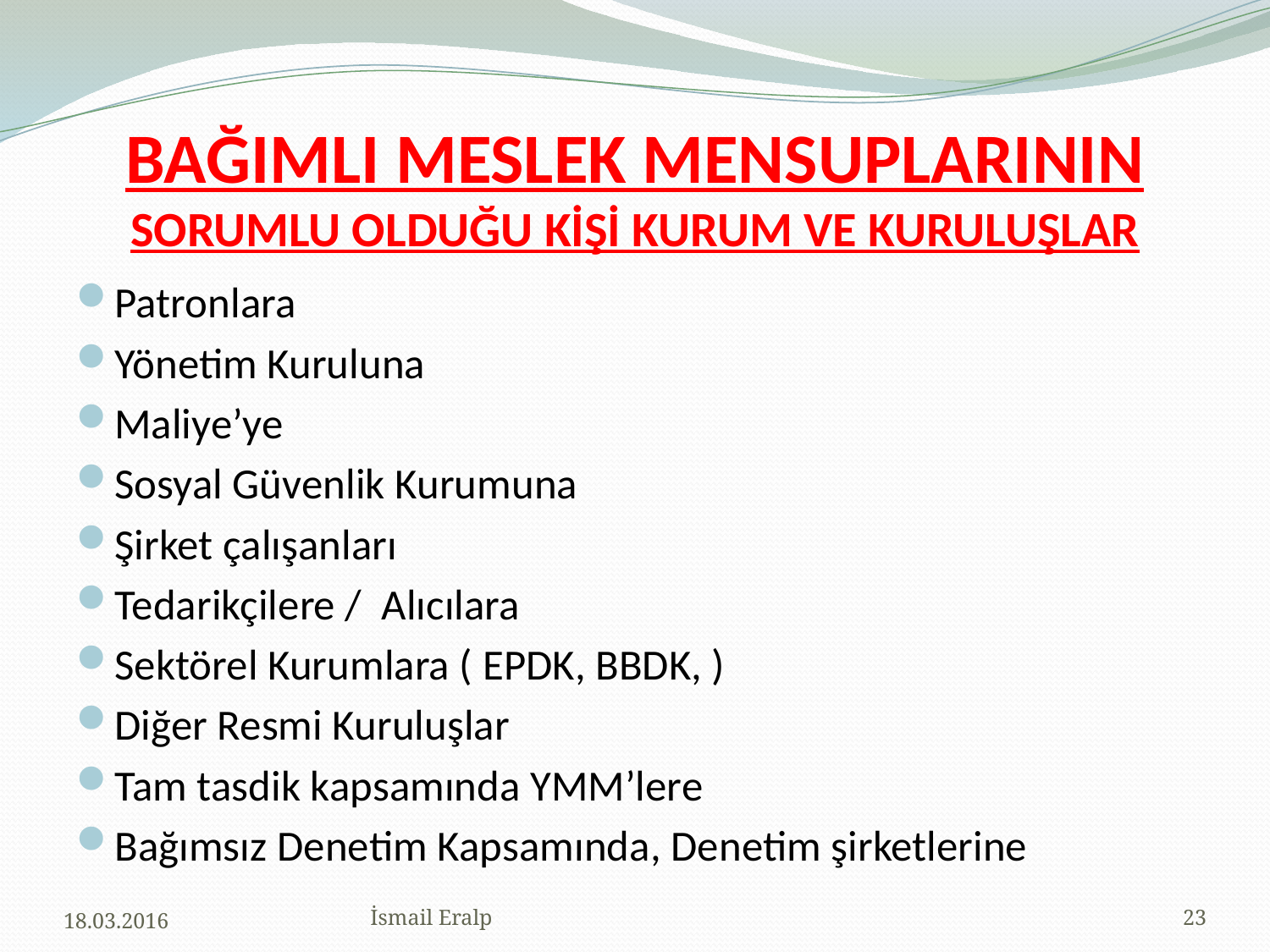

# BAĞIMLI MESLEK MENSUPLARININ SORUMLU OLDUĞU KİŞİ KURUM VE KURULUŞLAR
Patronlara
Yönetim Kuruluna
Maliye’ye
Sosyal Güvenlik Kurumuna
Şirket çalışanları
Tedarikçilere /  Alıcılara
Sektörel Kurumlara ( EPDK, BBDK, )
Diğer Resmi Kuruluşlar
Tam tasdik kapsamında YMM’lere
Bağımsız Denetim Kapsamında, Denetim şirketlerine
18.03.2016
İsmail Eralp
23